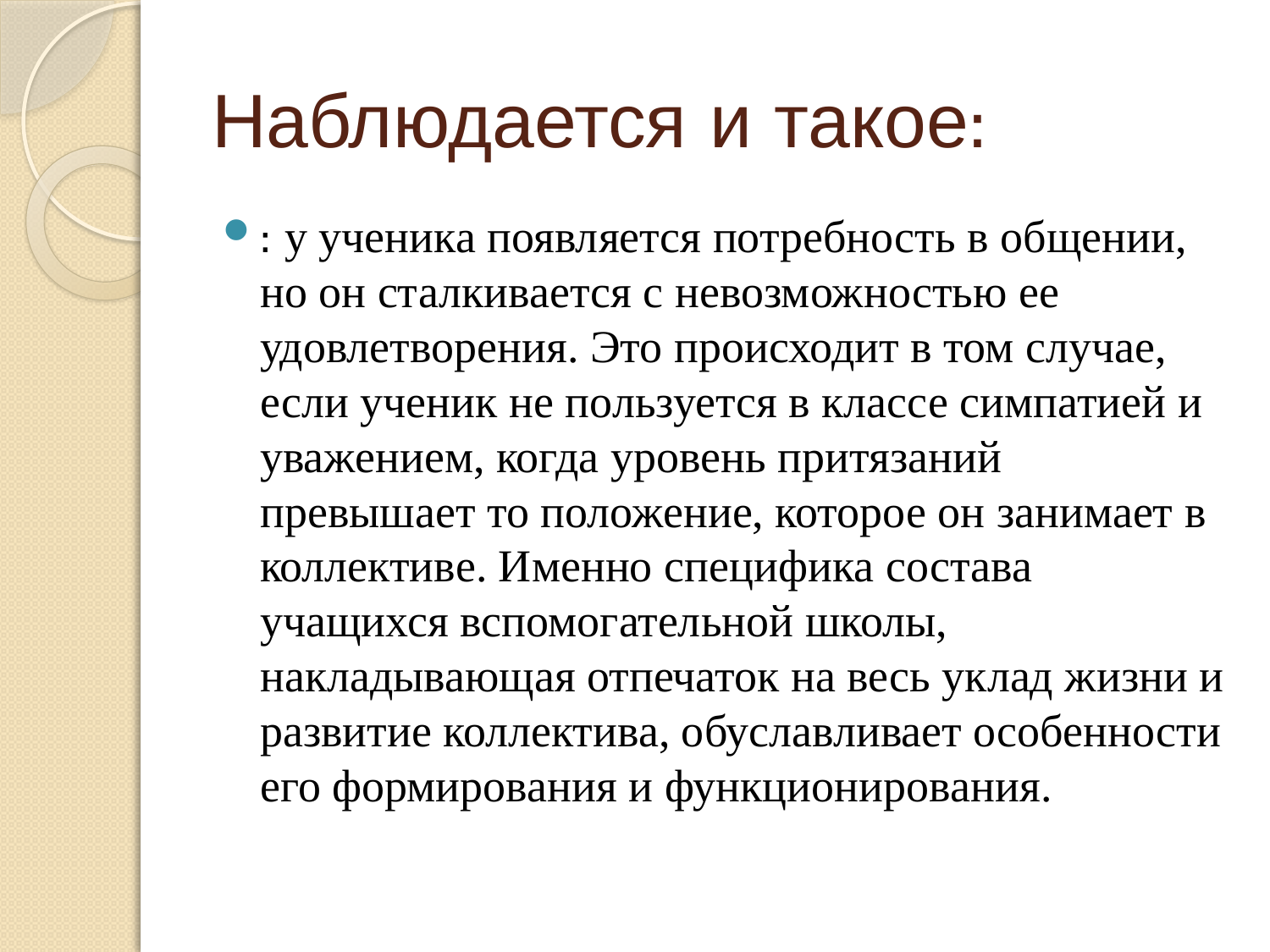

# Наблюдается и такое:
: у ученика появляется потребность в общении, но он сталкивается с невозможностью ее удовлетворения. Это происходит в том случае, если ученик не пользуется в классе симпатией и уважением, когда уровень притязаний превышает то положение, которое он занимает в коллективе. Именно специфика состава учащихся вспомогательной школы, накладывающая отпечаток на весь уклад жизни и развитие коллектива, обуславливает особенности его формирования и функционирования.